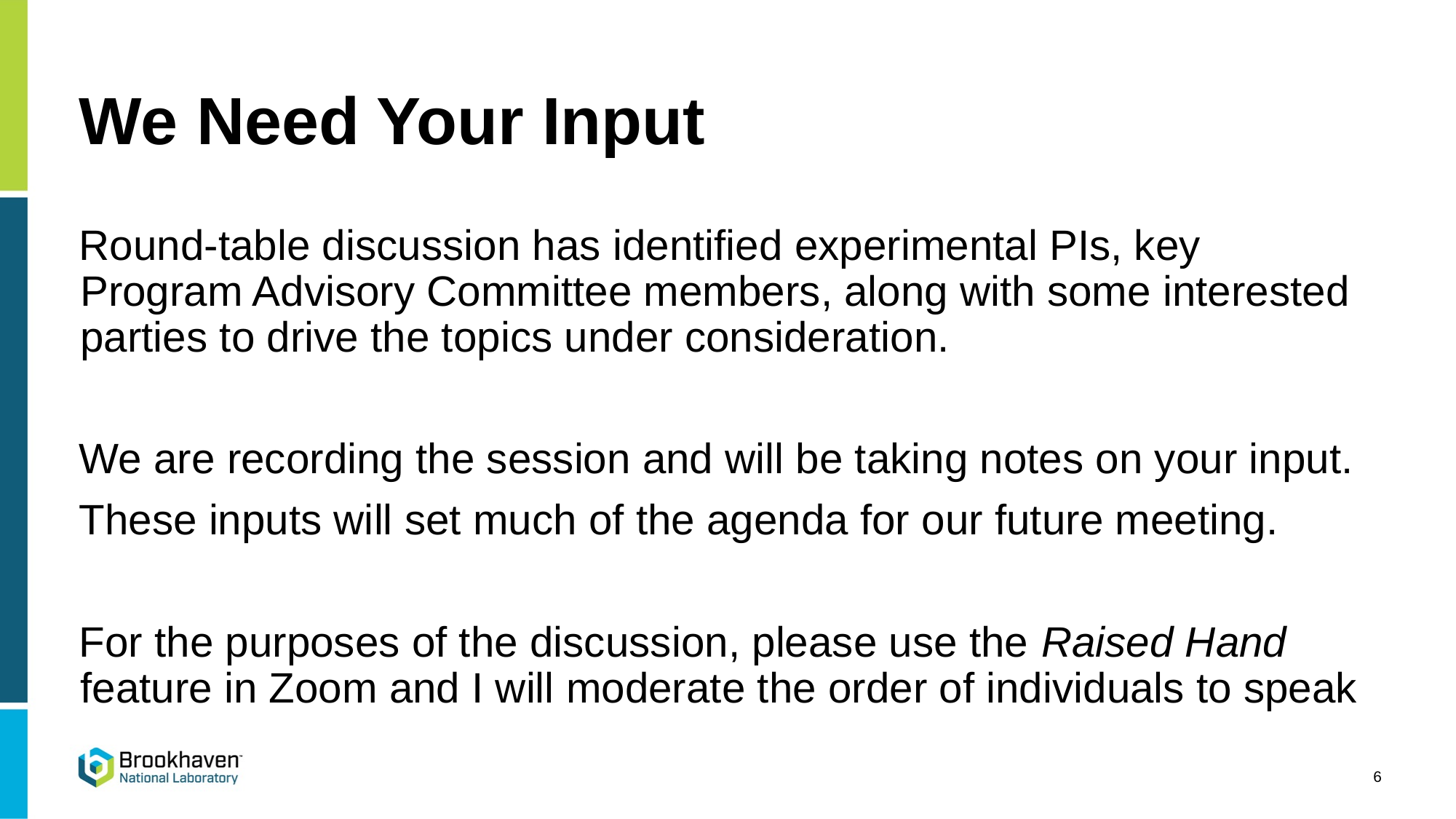

# We Need Your Input
Round-table discussion has identified experimental PIs, key Program Advisory Committee members, along with some interested parties to drive the topics under consideration.

We are recording the session and will be taking notes on your input.
These inputs will set much of the agenda for our future meeting.

For the purposes of the discussion, please use the Raised Hand feature in Zoom and I will moderate the order of individuals to speak
6